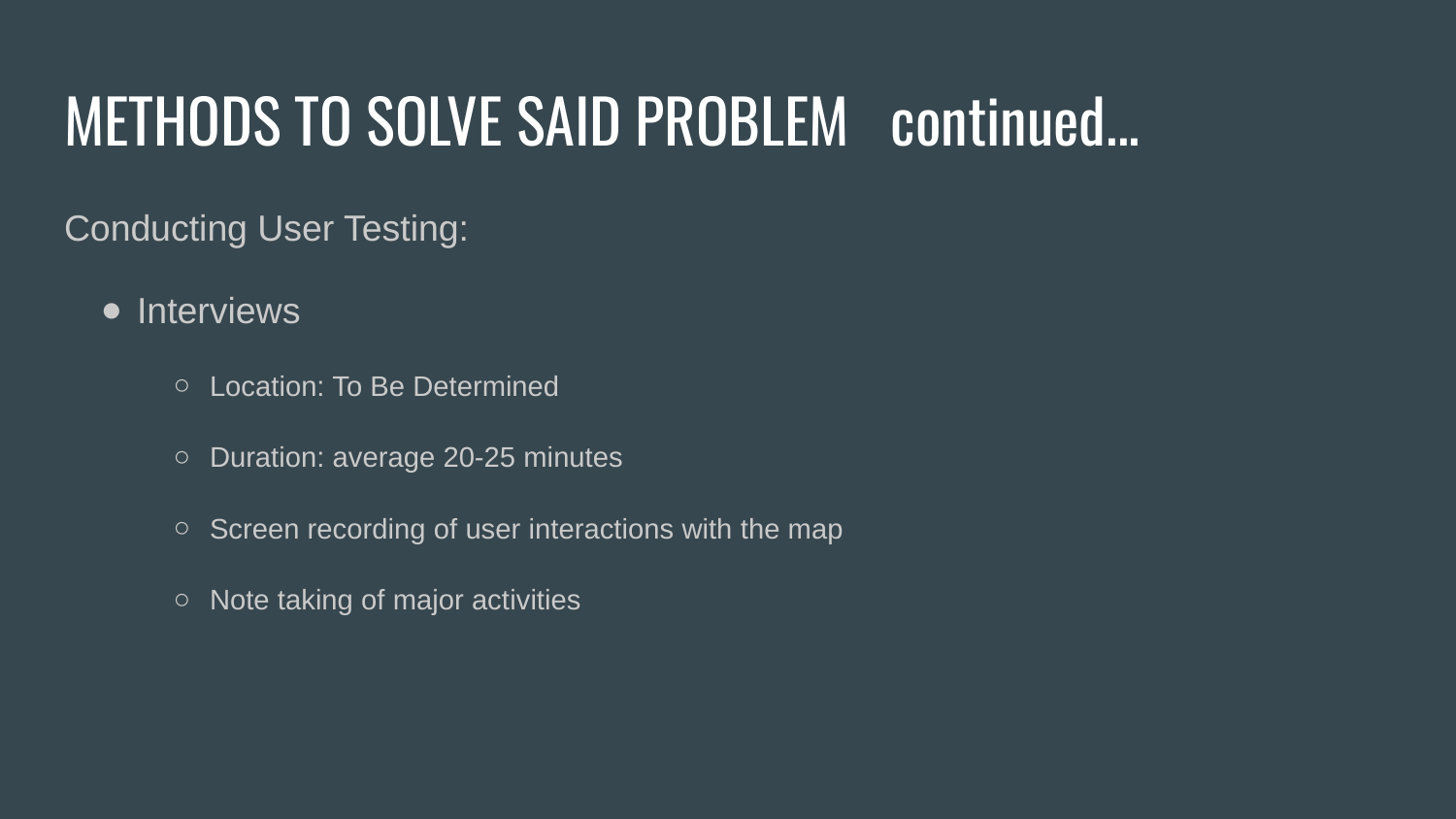

# METHODS TO SOLVE SAID PROBLEM   continued...

Conducting User Testing:
Interviews
Location: To Be Determined
Duration: average 20-25 minutes
Screen recording of user interactions with the map
Note taking of major activities